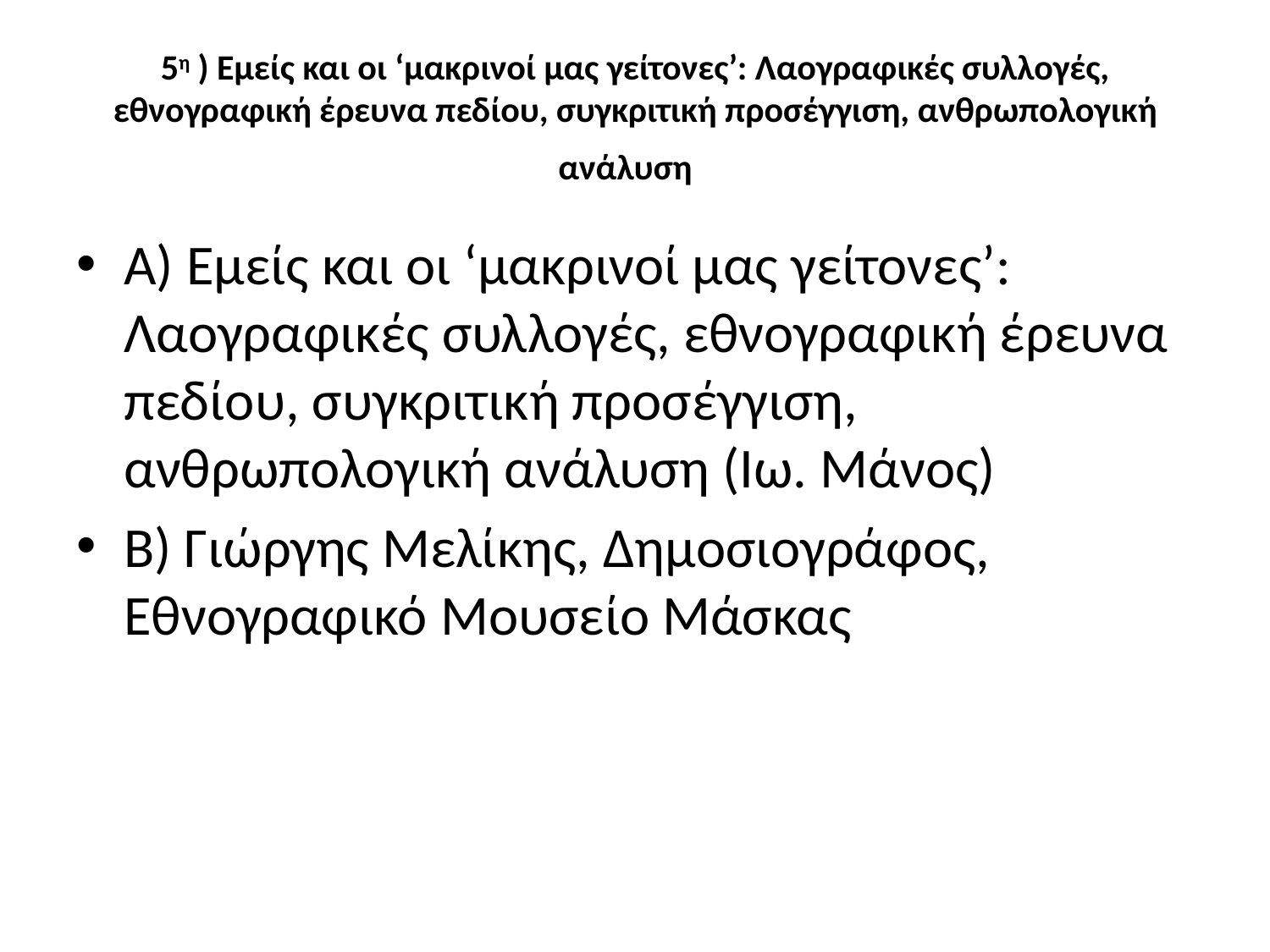

# 5η ) Εμείς και οι ‘μακρινοί μας γείτονες’: Λαογραφικές συλλογές, εθνογραφική έρευνα πεδίου, συγκριτική προσέγγιση, ανθρωπολογική ανάλυση
Α) Εμείς και οι ‘μακρινοί μας γείτονες’: Λαογραφικές συλλογές, εθνογραφική έρευνα πεδίου, συγκριτική προσέγγιση, ανθρωπολογική ανάλυση (Ιω. Μάνος)
Β) Γιώργης Μελίκης, Δημοσιογράφος, Εθνογραφικό Μουσείο Μάσκας